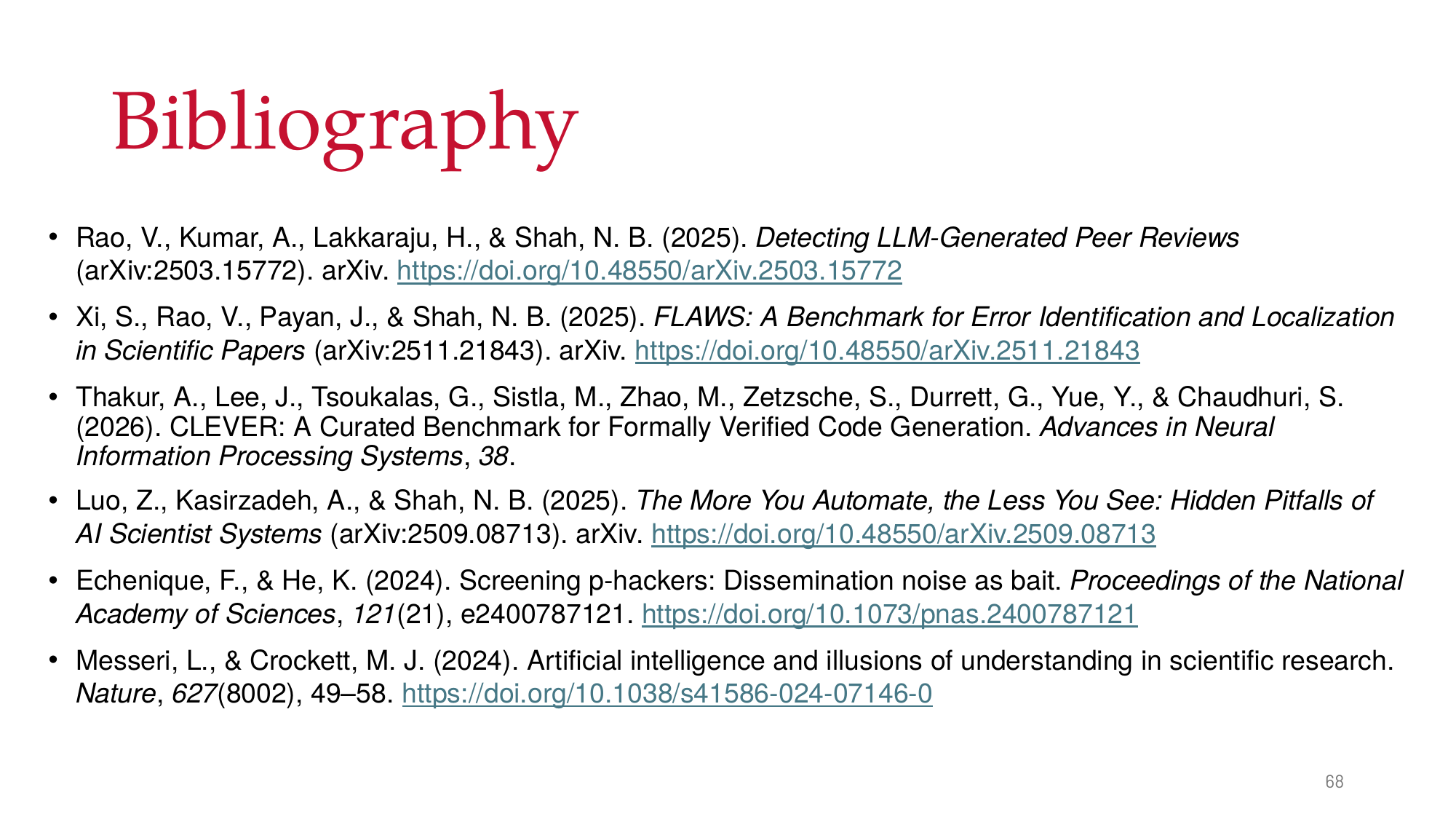

# Bibliography
Rao, V., Kumar, A., Lakkaraju, H., & Shah, N. B. (2025). Detecting LLM-Generated Peer Reviews (arXiv:2503.15772). arXiv. https://doi.org/10.48550/arXiv.2503.15772
Xi, S., Rao, V., Payan, J., & Shah, N. B. (2025). FLAWS: A Benchmark for Error Identification and Localization in Scientific Papers (arXiv:2511.21843). arXiv. https://doi.org/10.48550/arXiv.2511.21843
Thakur, A., Lee, J., Tsoukalas, G., Sistla, M., Zhao, M., Zetzsche, S., Durrett, G., Yue, Y., & Chaudhuri, S. (2026). CLEVER: A Curated Benchmark for Formally Verified Code Generation. Advances in Neural Information Processing Systems, 38.
Luo, Z., Kasirzadeh, A., & Shah, N. B. (2025). The More You Automate, the Less You See: Hidden Pitfalls of AI Scientist Systems (arXiv:2509.08713). arXiv. https://doi.org/10.48550/arXiv.2509.08713
Echenique, F., & He, K. (2024). Screening p-hackers: Dissemination noise as bait. Proceedings of the National Academy of Sciences, 121(21), e2400787121. https://doi.org/10.1073/pnas.2400787121
Messeri, L., & Crockett, M. J. (2024). Artificial intelligence and illusions of understanding in scientific research. Nature, 627(8002), 49–58. https://doi.org/10.1038/s41586-024-07146-0

68